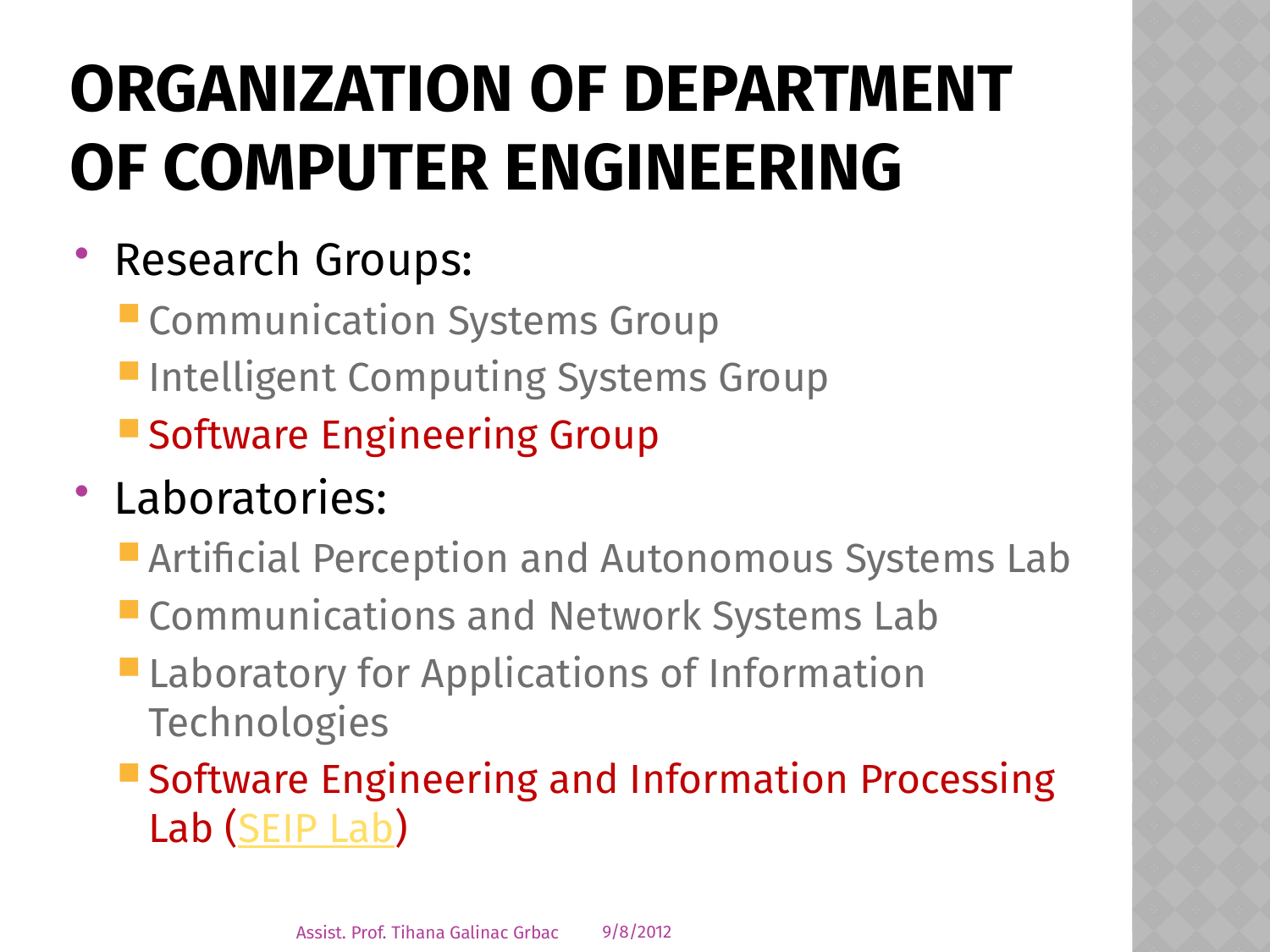

# Organization of department of computer Engineering
Research Groups:
Communication Systems Group
Intelligent Computing Systems Group
Software Engineering Group
Laboratories:
Artificial Perception and Autonomous Systems Lab
Communications and Network Systems Lab
Laboratory for Applications of Information Technologies
Software Engineering and Information Processing Lab (SEIP Lab)

Assist. Prof. Tihana Galinac Grbac
9/8/2012